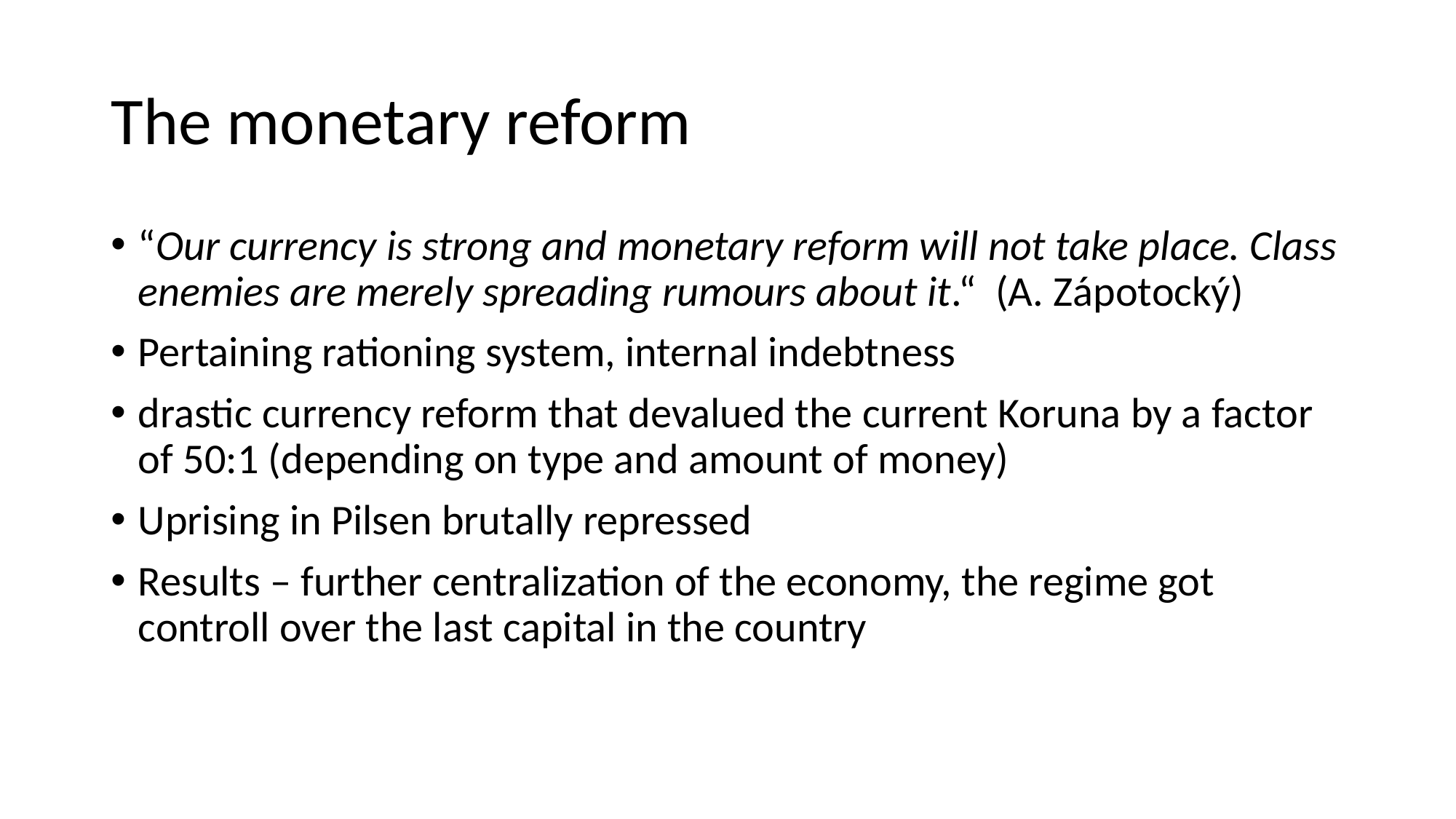

# The monetary reform
“Our currency is strong and monetary reform will not take place. Class enemies are merely spreading rumours about it.“  (A. Zápotocký)
Pertaining rationing system, internal indebtness
drastic currency reform that devalued the current Koruna by a factor of 50:1 (depending on type and amount of money)
Uprising in Pilsen brutally repressed
Results – further centralization of the economy, the regime got controll over the last capital in the country